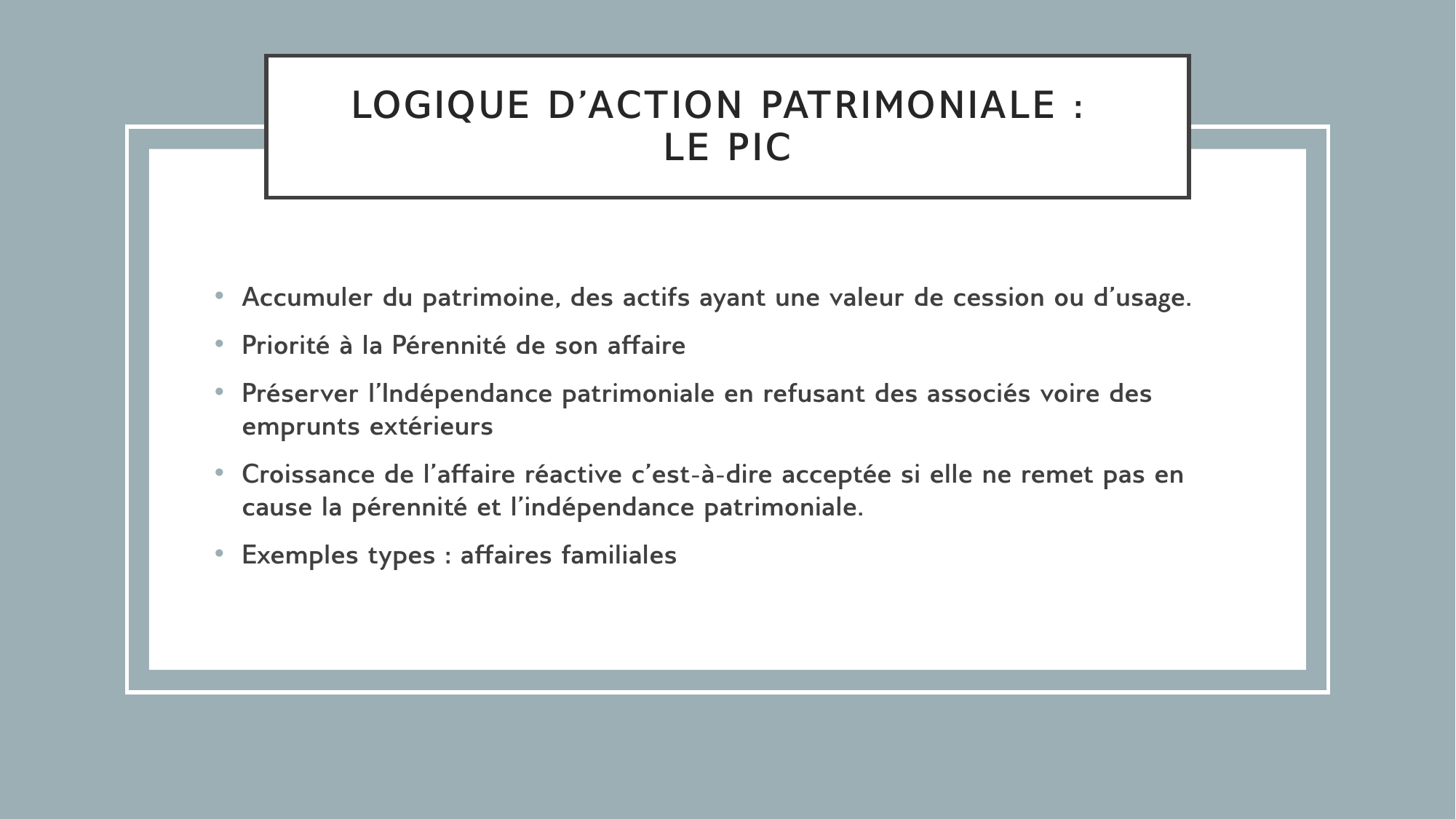

# Logique d’action patrimoniale : le PIC

Accumuler du patrimoine, des actifs ayant une valeur de cession ou d’usage.
Priorité à la Pérennité de son affaire
Préserver l’Indépendance patrimoniale en refusant des associés voire des emprunts extérieurs
Croissance de l’affaire réactive c’est-à-dire acceptée si elle ne remet pas en cause la pérennité et l’indépendance patrimoniale.
Exemples types : affaires familiales